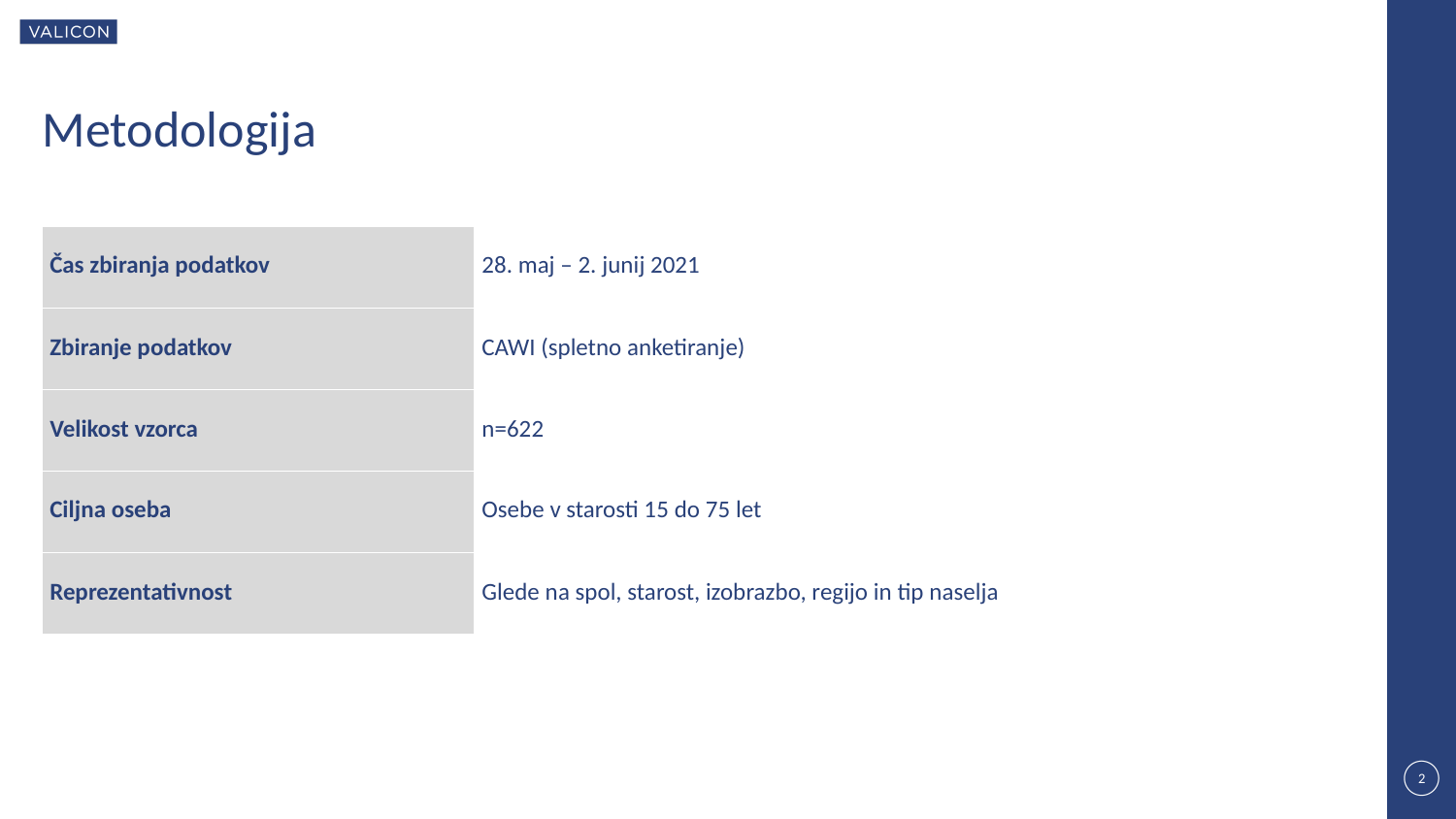

Metodologija
| Čas zbiranja podatkov | 28. maj – 2. junij 2021 |
| --- | --- |
| Zbiranje podatkov | CAWI (spletno anketiranje) |
| Velikost vzorca | n=622 |
| Ciljna oseba | Osebe v starosti 15 do 75 let |
| Reprezentativnost | Glede na spol, starost, izobrazbo, regijo in tip naselja |